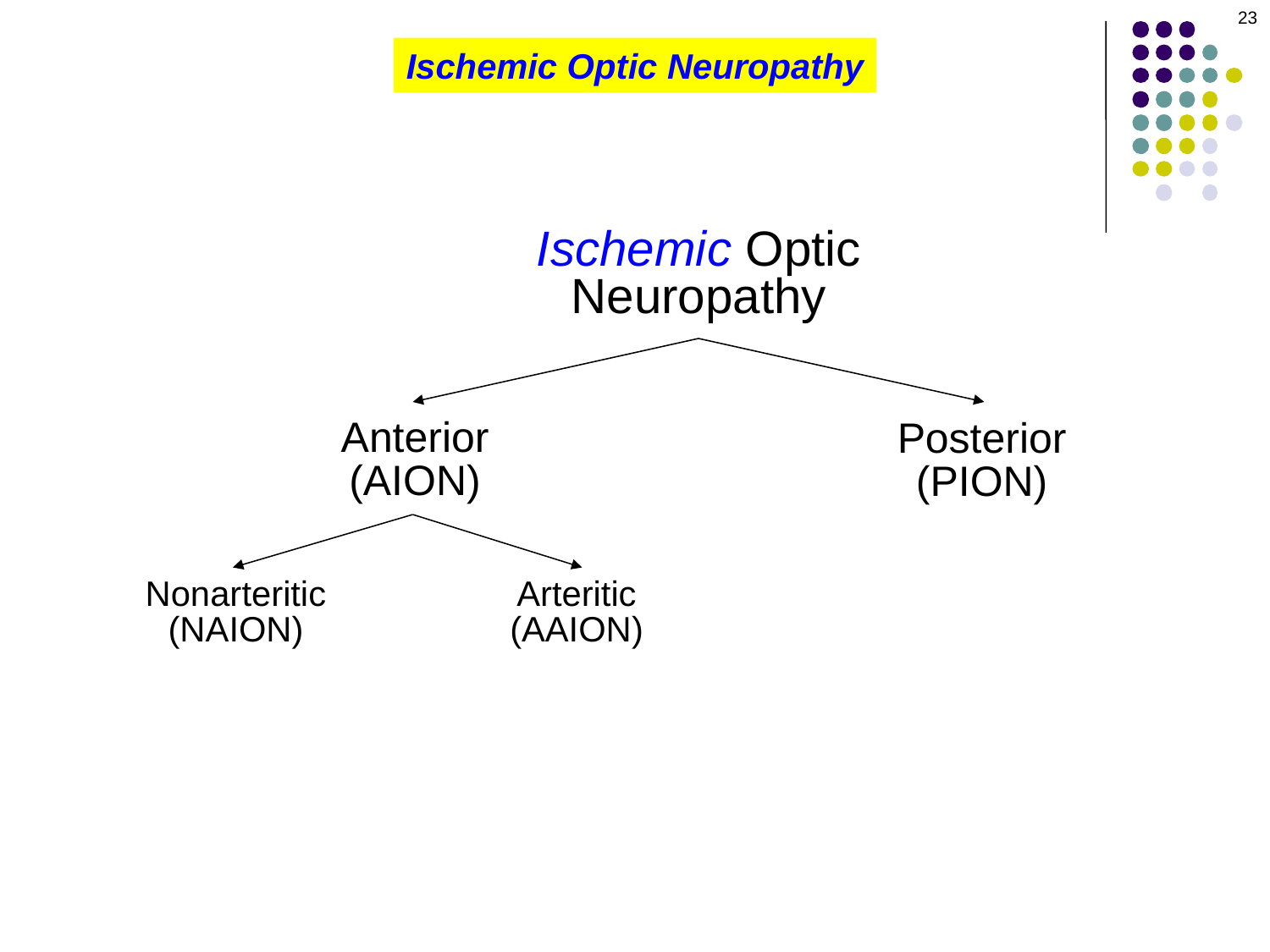

23
Ischemic Optic Neuropathy
Ischemic Optic
Neuropathy

Anterior
(AION)
Posterior
(PION)

Nonarteritic
(NAION)
Arteritic
(AAION)